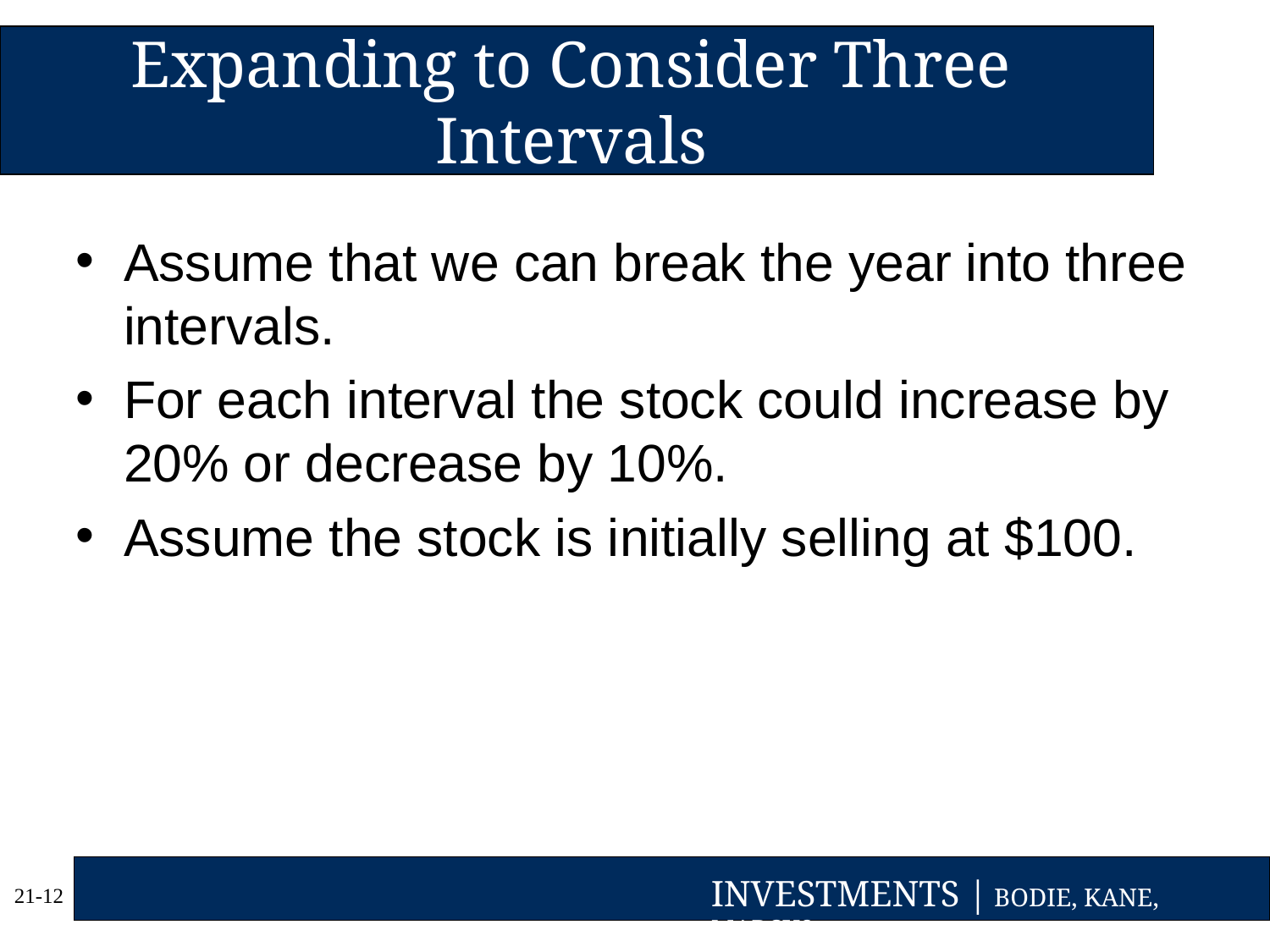

# Expanding to Consider Three Intervals
Assume that we can break the year into three intervals.
For each interval the stock could increase by 20% or decrease by 10%.
Assume the stock is initially selling at $100.